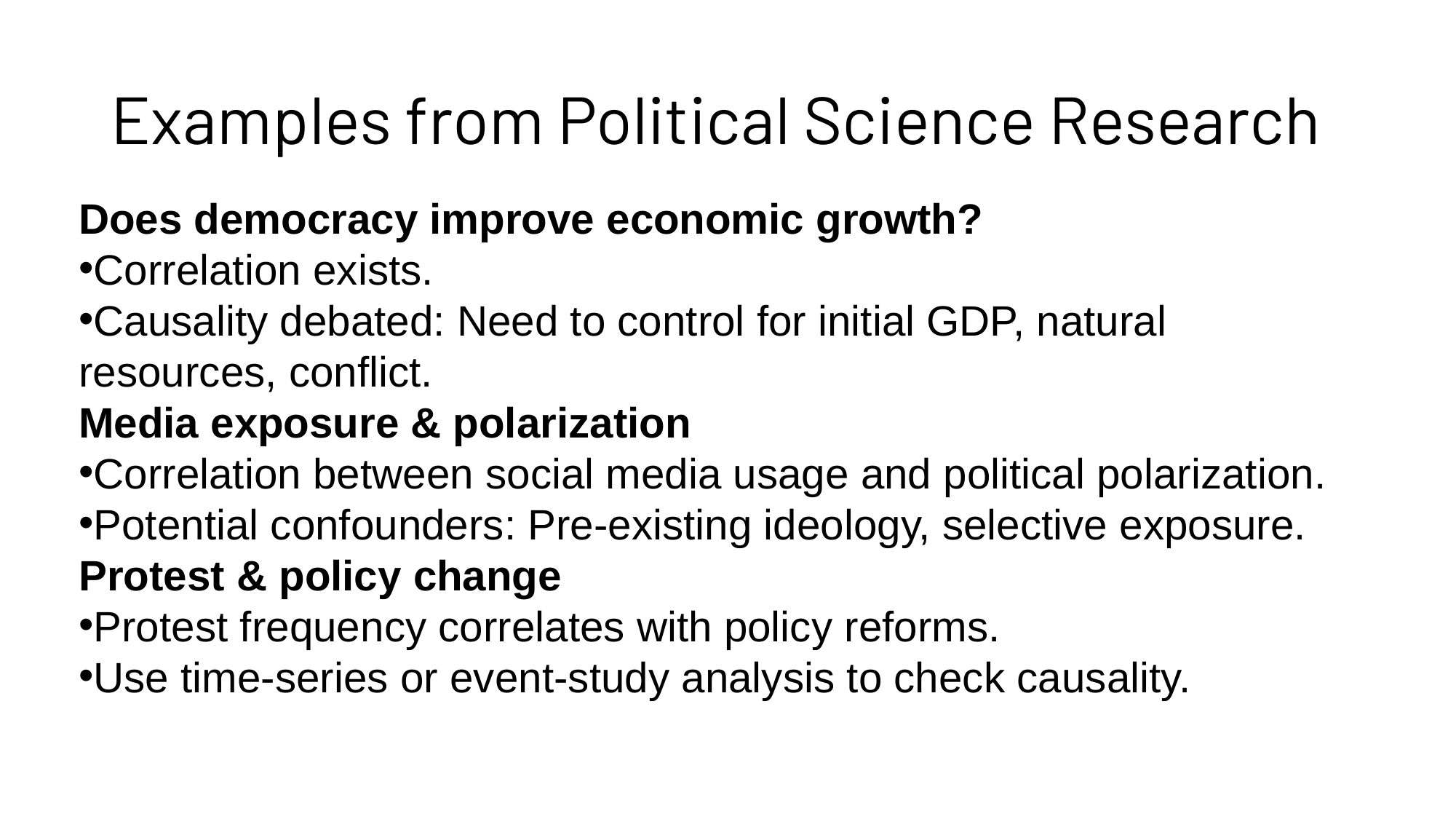

# Examples from Political Science Research
Does democracy improve economic growth?
Correlation exists.
Causality debated: Need to control for initial GDP, natural resources, conflict.
Media exposure & polarization
Correlation between social media usage and political polarization.
Potential confounders: Pre-existing ideology, selective exposure.
Protest & policy change
Protest frequency correlates with policy reforms.
Use time-series or event-study analysis to check causality.